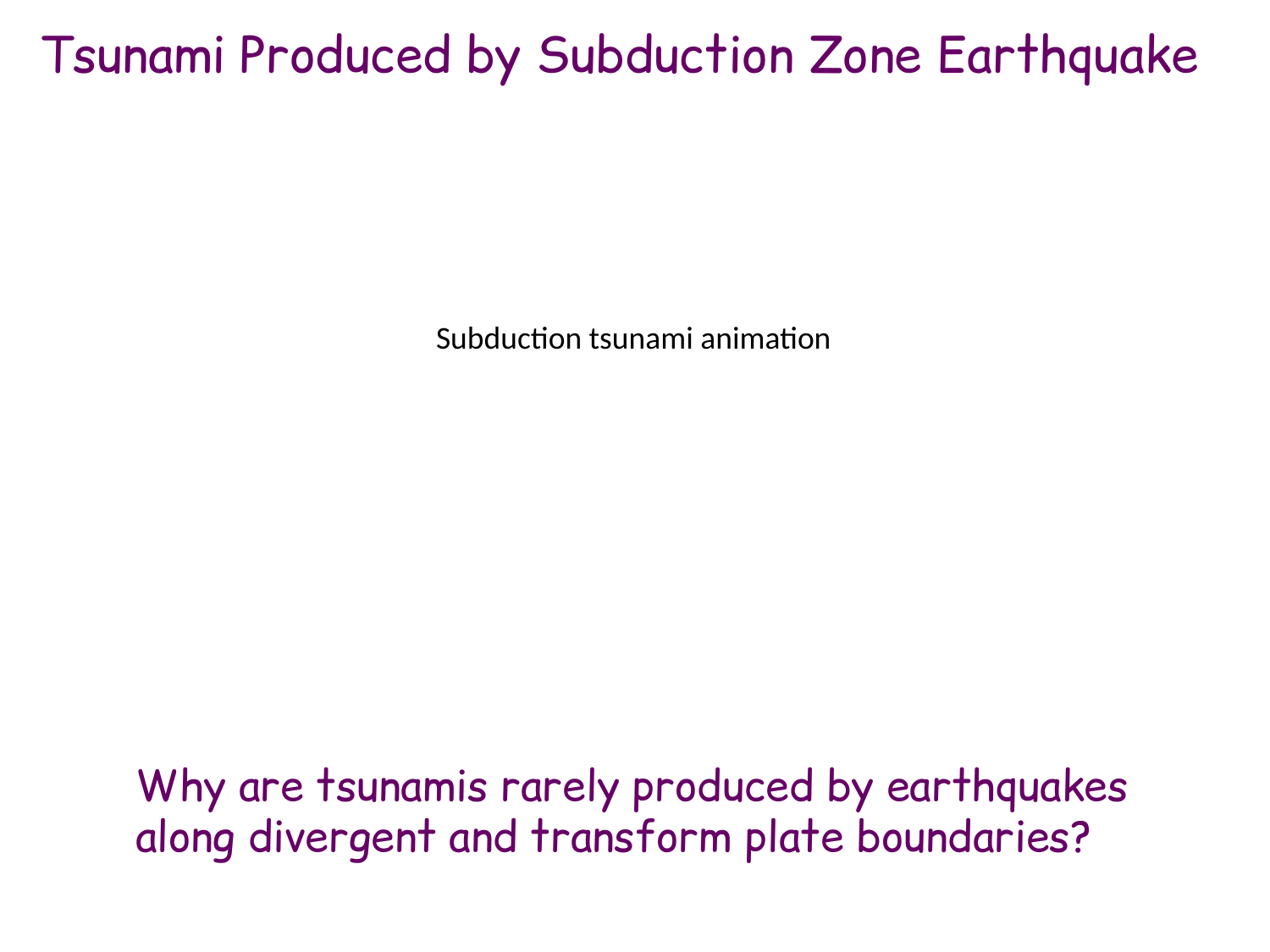

# Tsunami Produced by Subduction Zone Earthquake
Subduction tsunami animation
Why are tsunamis rarely produced by earthquakes along divergent and transform plate boundaries?